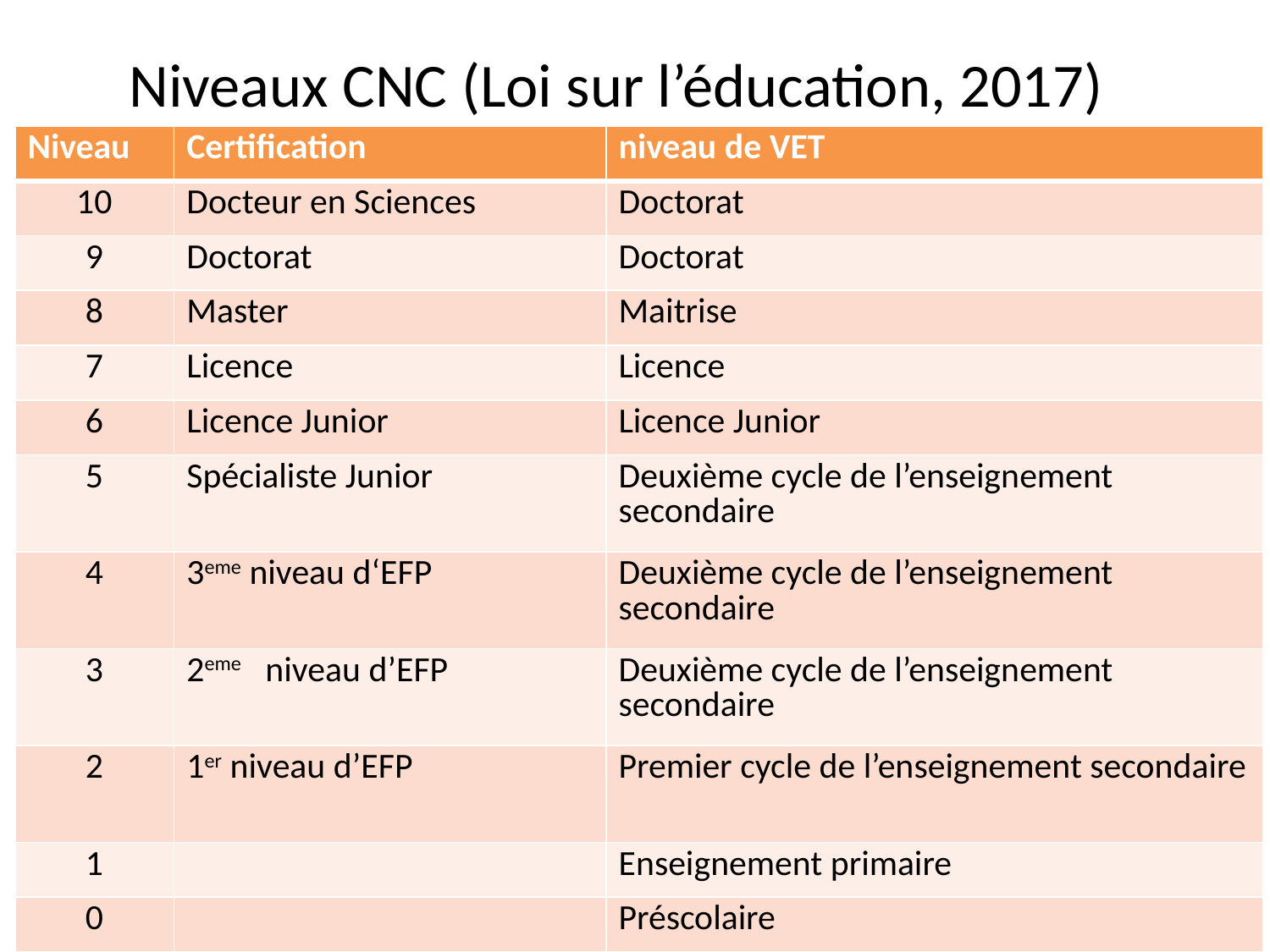

# Niveaux CNC (Loi sur l’éducation, 2017)
| Niveau | Certification | niveau de VET |
| --- | --- | --- |
| 10 | Docteur en Sciences | Doctorat |
| 9 | Doctorat | Doctorat |
| 8 | Master | Maitrise |
| 7 | Licence | Licence |
| 6 | Licence Junior | Licence Junior |
| 5 | Spécialiste Junior | Deuxième cycle de l’enseignement secondaire |
| 4 | 3eme niveau d‘EFP | Deuxième cycle de l’enseignement secondaire |
| 3 | 2eme niveau d’EFP | Deuxième cycle de l’enseignement secondaire |
| 2 | 1er niveau d’EFP | Premier cycle de l’enseignement secondaire |
| 1 |  | Enseignement primaire |
| 0 |  | Préscolaire |